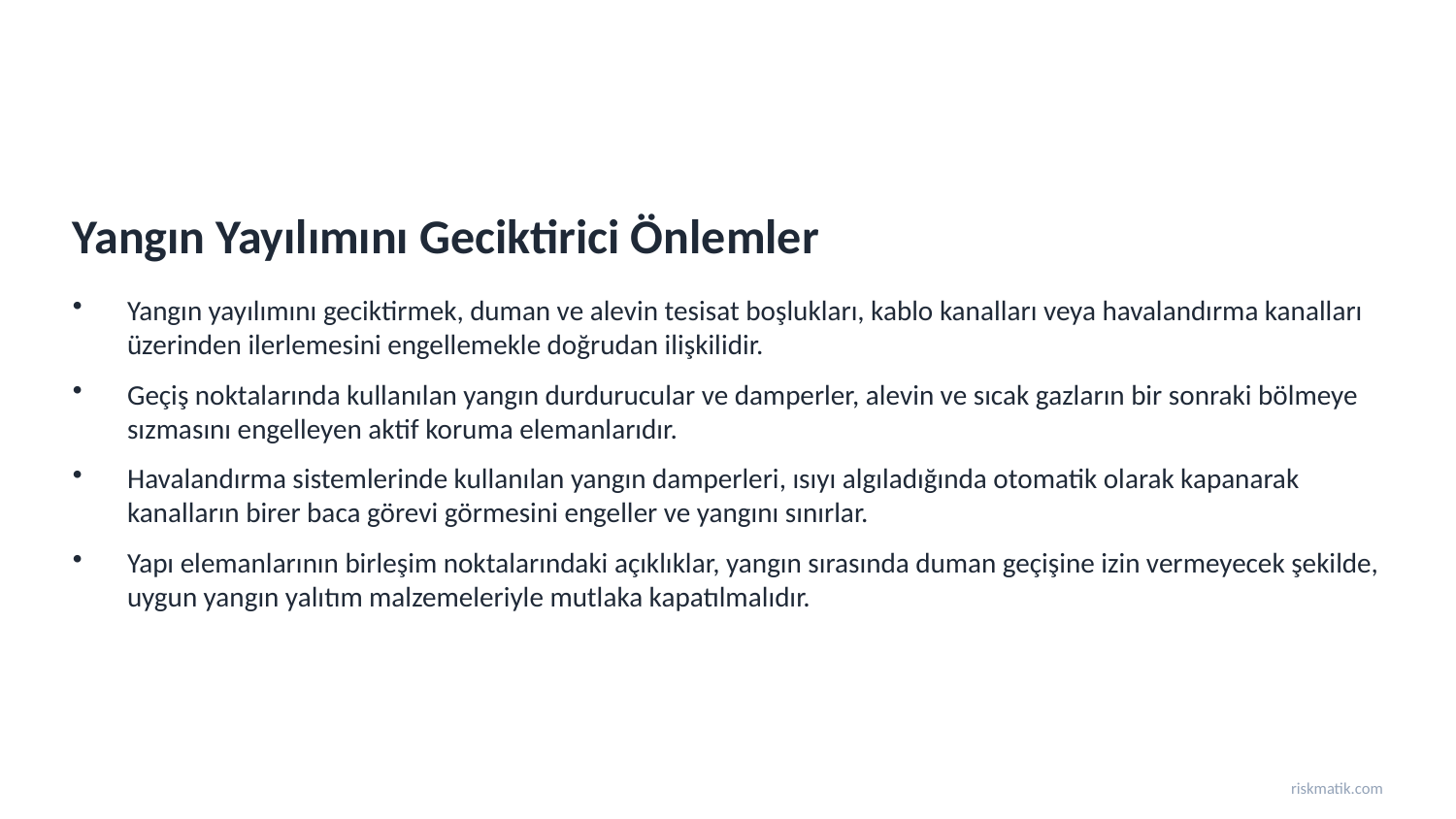

Yangın Yayılımını Geciktirici Önlemler
Yangın yayılımını geciktirmek, duman ve alevin tesisat boşlukları, kablo kanalları veya havalandırma kanalları üzerinden ilerlemesini engellemekle doğrudan ilişkilidir.
Geçiş noktalarında kullanılan yangın durdurucular ve damperler, alevin ve sıcak gazların bir sonraki bölmeye sızmasını engelleyen aktif koruma elemanlarıdır.
Havalandırma sistemlerinde kullanılan yangın damperleri, ısıyı algıladığında otomatik olarak kapanarak kanalların birer baca görevi görmesini engeller ve yangını sınırlar.
Yapı elemanlarının birleşim noktalarındaki açıklıklar, yangın sırasında duman geçişine izin vermeyecek şekilde, uygun yangın yalıtım malzemeleriyle mutlaka kapatılmalıdır.
riskmatik.com